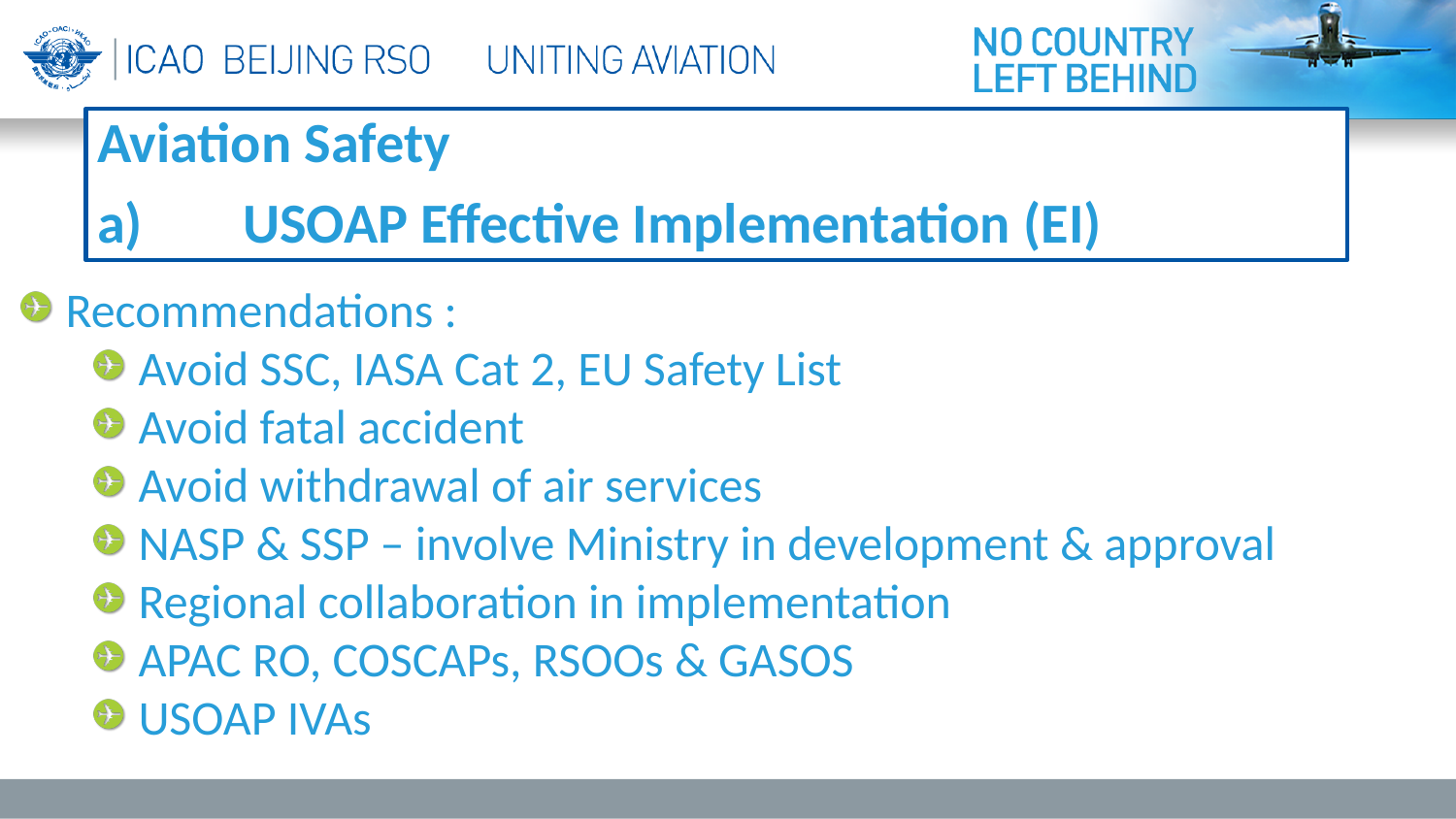

Aviation Safety
a)	USOAP Effective Implementation (EI)
Recommendations :
Avoid SSC, IASA Cat 2, EU Safety List
Avoid fatal accident
Avoid withdrawal of air services
NASP & SSP – involve Ministry in development & approval
Regional collaboration in implementation
APAC RO, COSCAPs, RSOOs & GASOS
USOAP IVAs